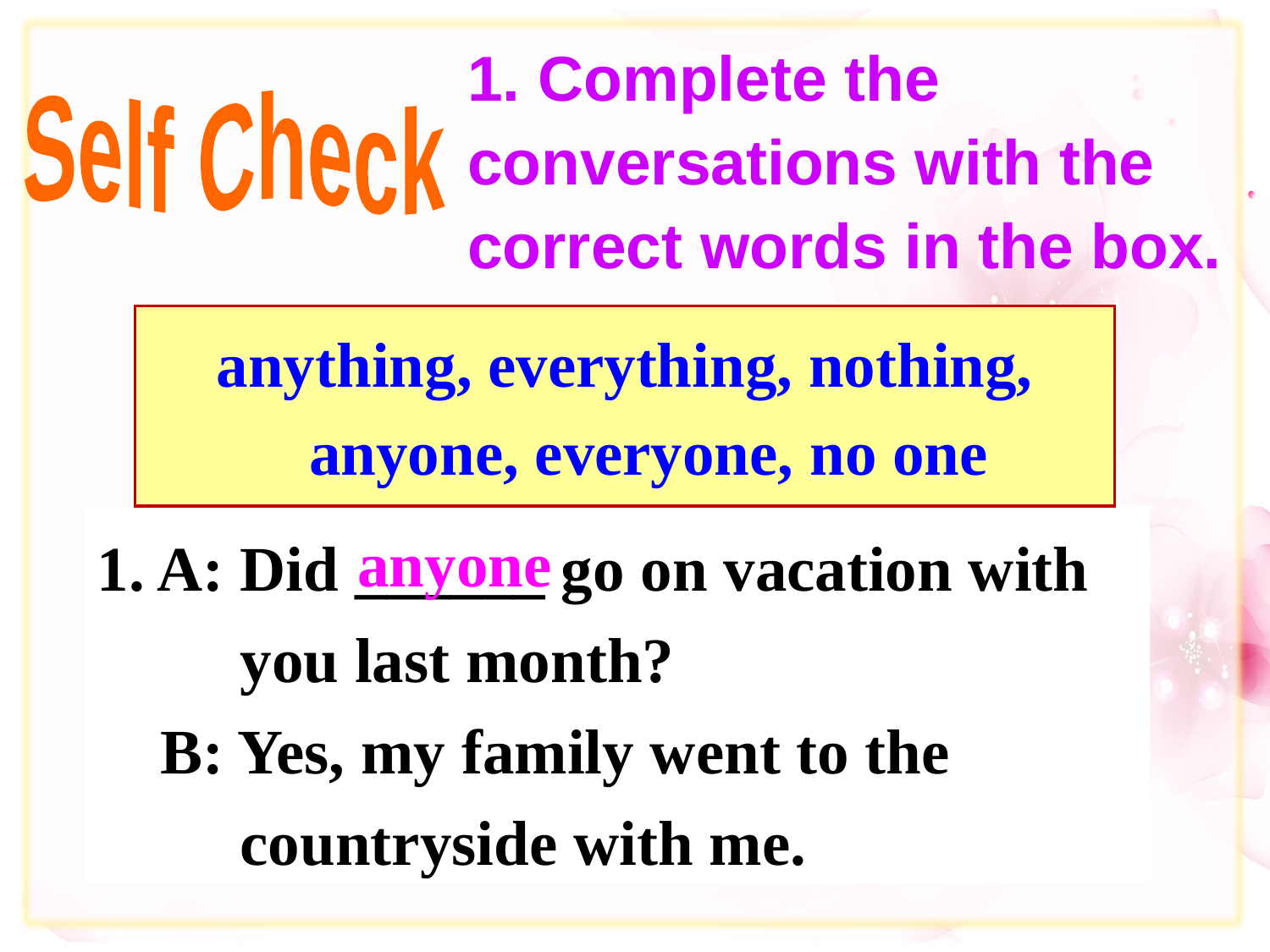

1. Complete the conversations with the correct words in the box.
Self Check
anything, everything, nothing, anyone, everyone, no one
1. A: Did ______ go on vacation with
         you last month?
    B: Yes, my family went to the
         countryside with me.
anyone